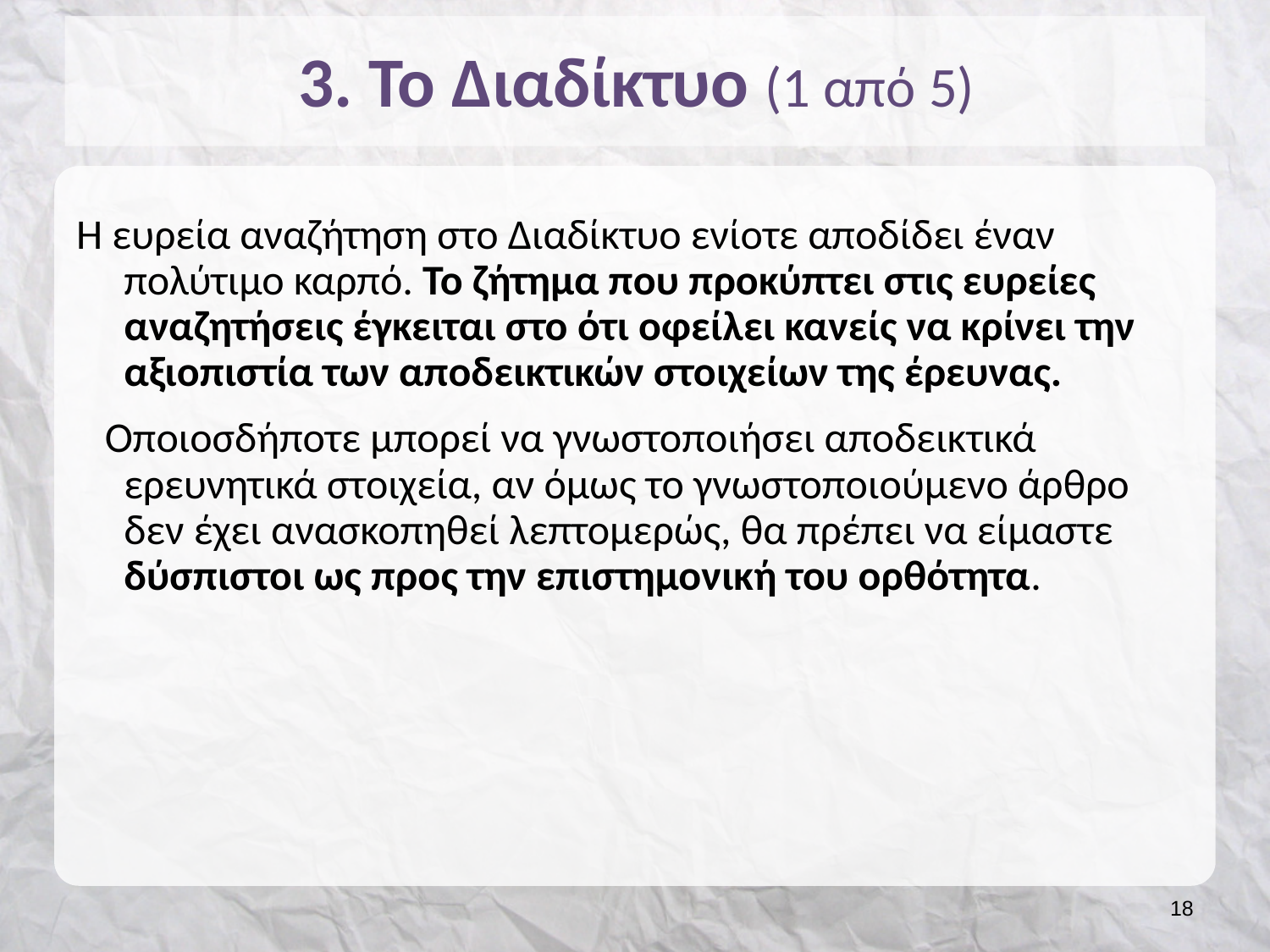

# 3. Το Διαδίκτυο (1 από 5)
Η ευρεία αναζήτηση στο Διαδίκτυο ενίοτε αποδίδει έναν πολύτιμο καρπό. Το ζήτημα που προκύπτει στις ευρείες αναζητήσεις έγκειται στο ότι οφείλει κανείς να κρίνει την αξιοπιστία των αποδεικτικών στοιχείων της έρευνας.
   Οποιοσδήποτε μπορεί να γνωστοποιήσει αποδεικτικά ερευνητικά στοιχεία, αν όμως το γνωστοποιούμενο άρθρο δεν έχει ανασκοπηθεί λεπτομερώς, θα πρέπει να είμαστε δύσπιστοι ως προς την επιστημονική του ορθότητα.
18